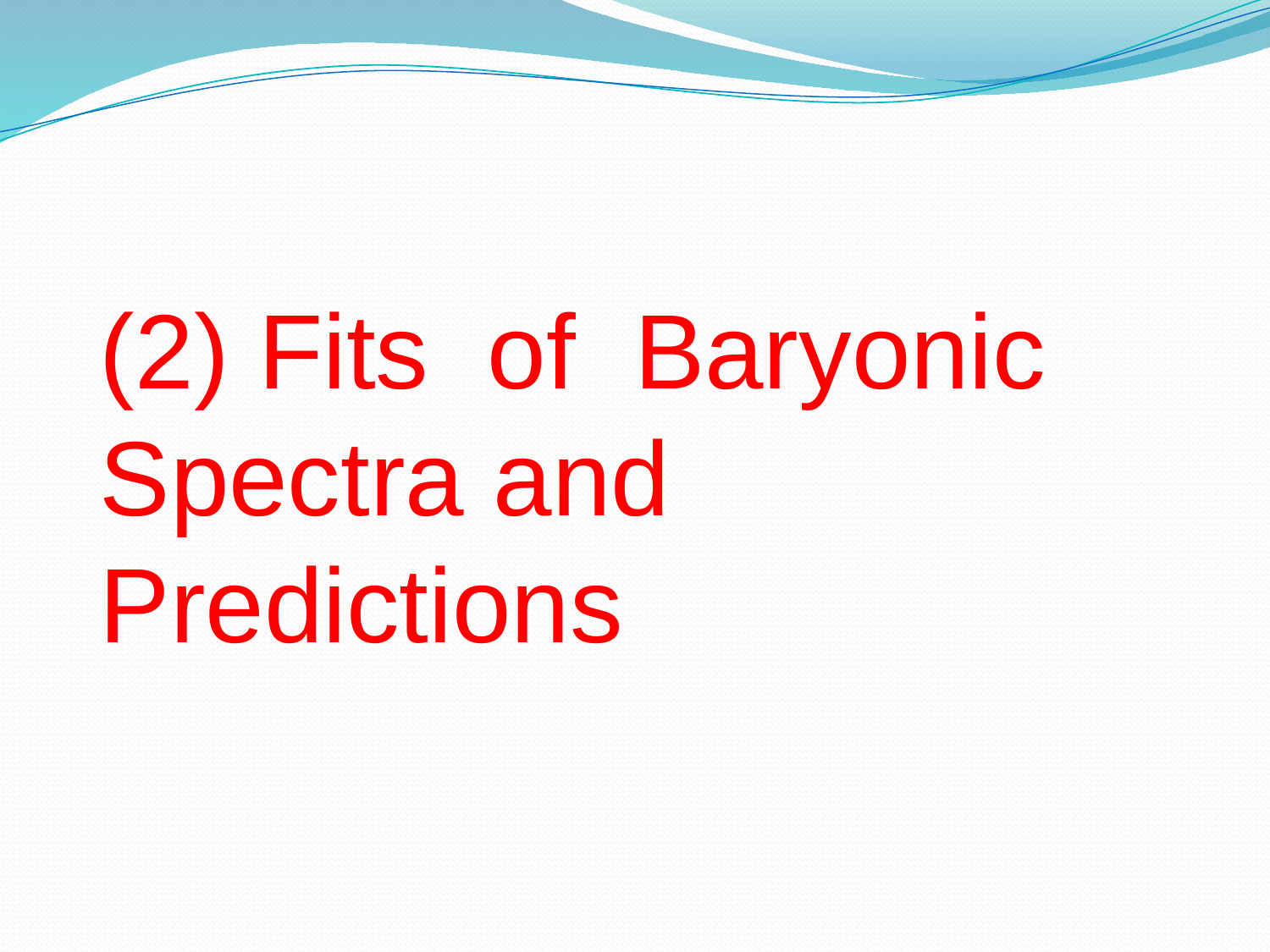

(2) Fits  of  Baryonic Spectra and Predictions